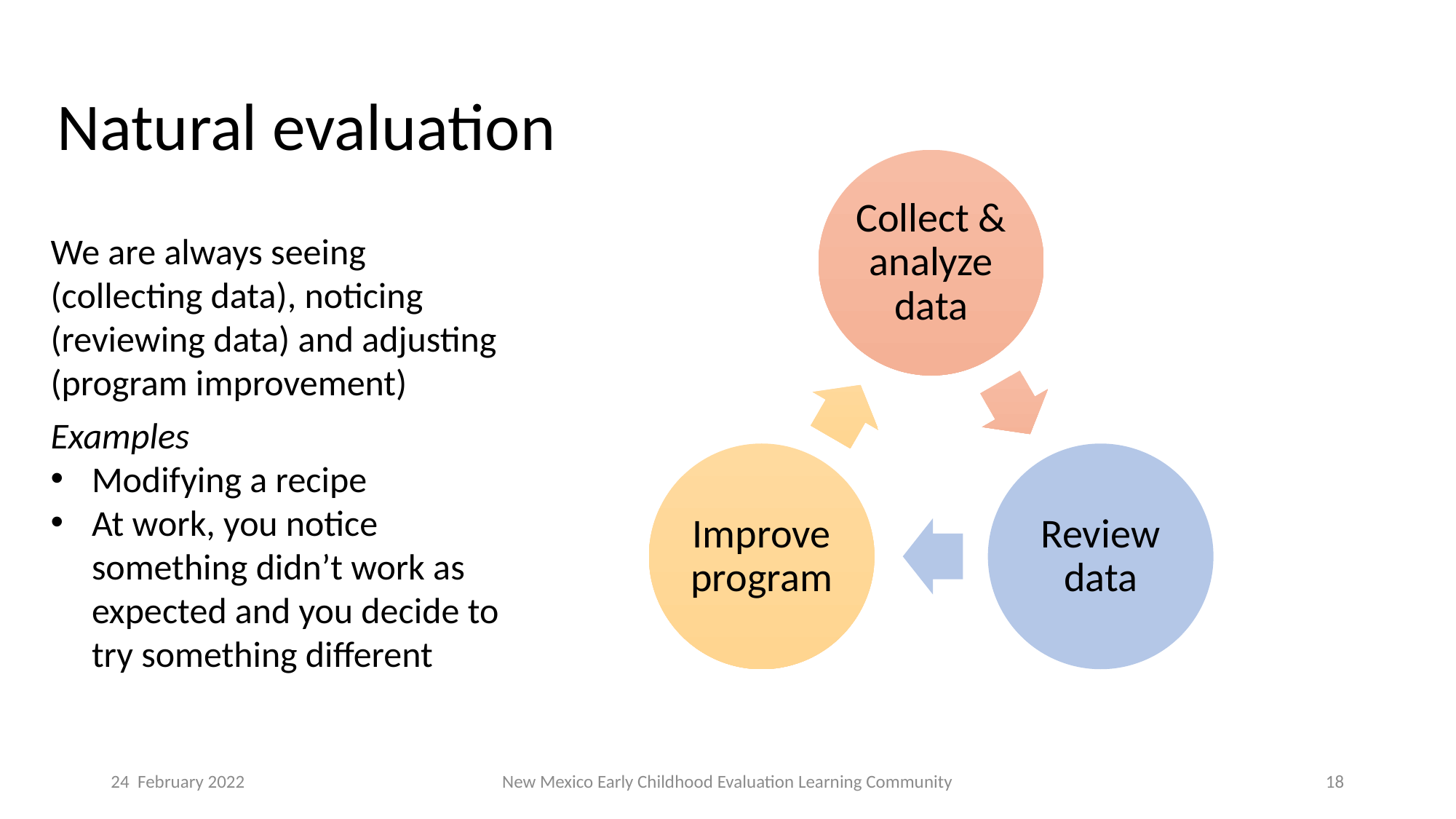

# Natural evaluation
Collect & analyze data

Review data

Improve program

We are always seeing (collecting data), noticing (reviewing data) and adjusting (program improvement)
Examples
Modifying a recipe
At work, you notice something didn’t work as expected and you decide to try something different
24  February 2022
New Mexico Early Childhood Evaluation Learning Community
18